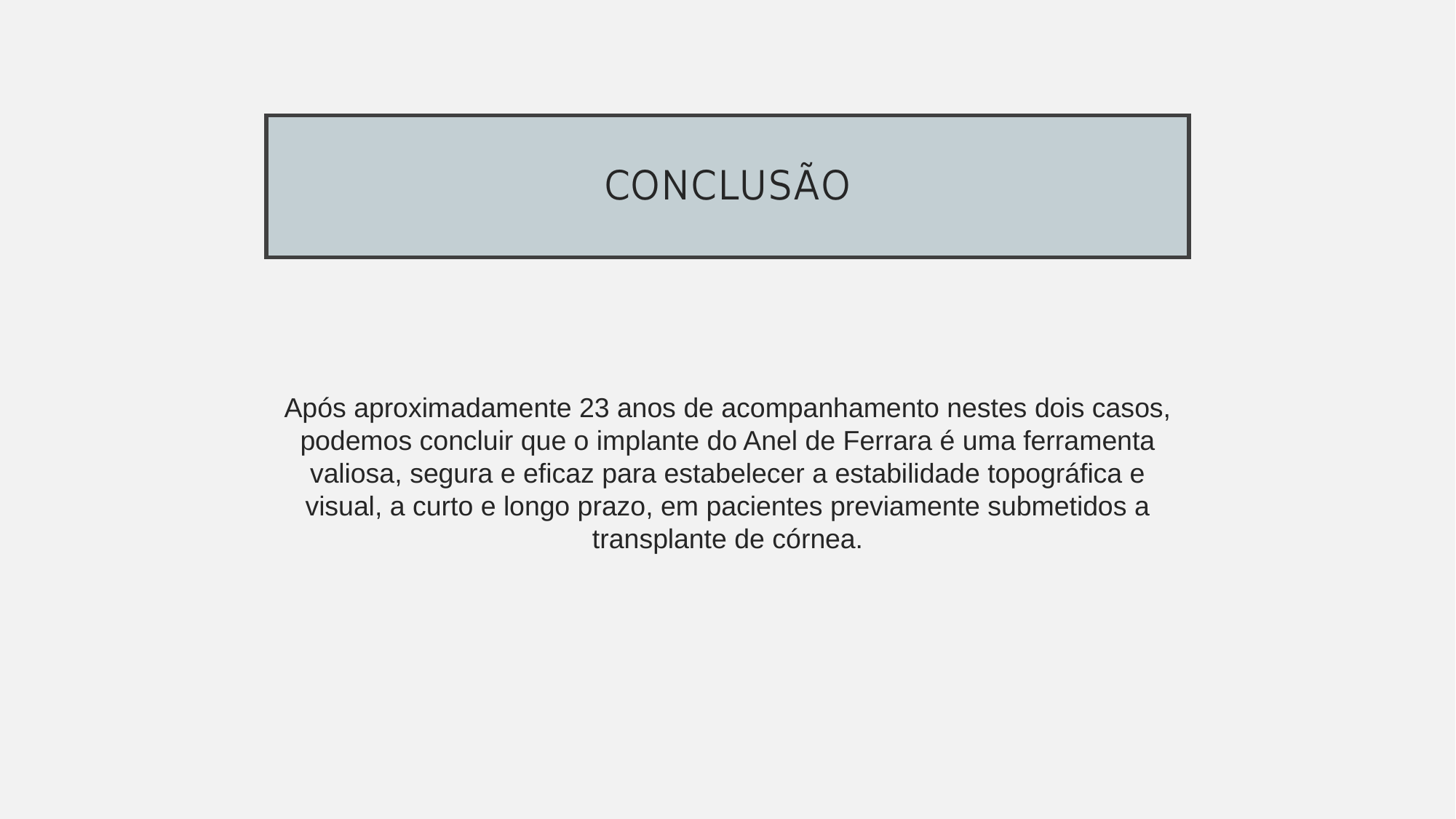

# CONCLUSÃO
Após aproximadamente 23 anos de acompanhamento nestes dois casos, podemos concluir que o implante do Anel de Ferrara é uma ferramenta valiosa, segura e eficaz para estabelecer a estabilidade topográfica e visual, a curto e longo prazo, em pacientes previamente submetidos a transplante de córnea.